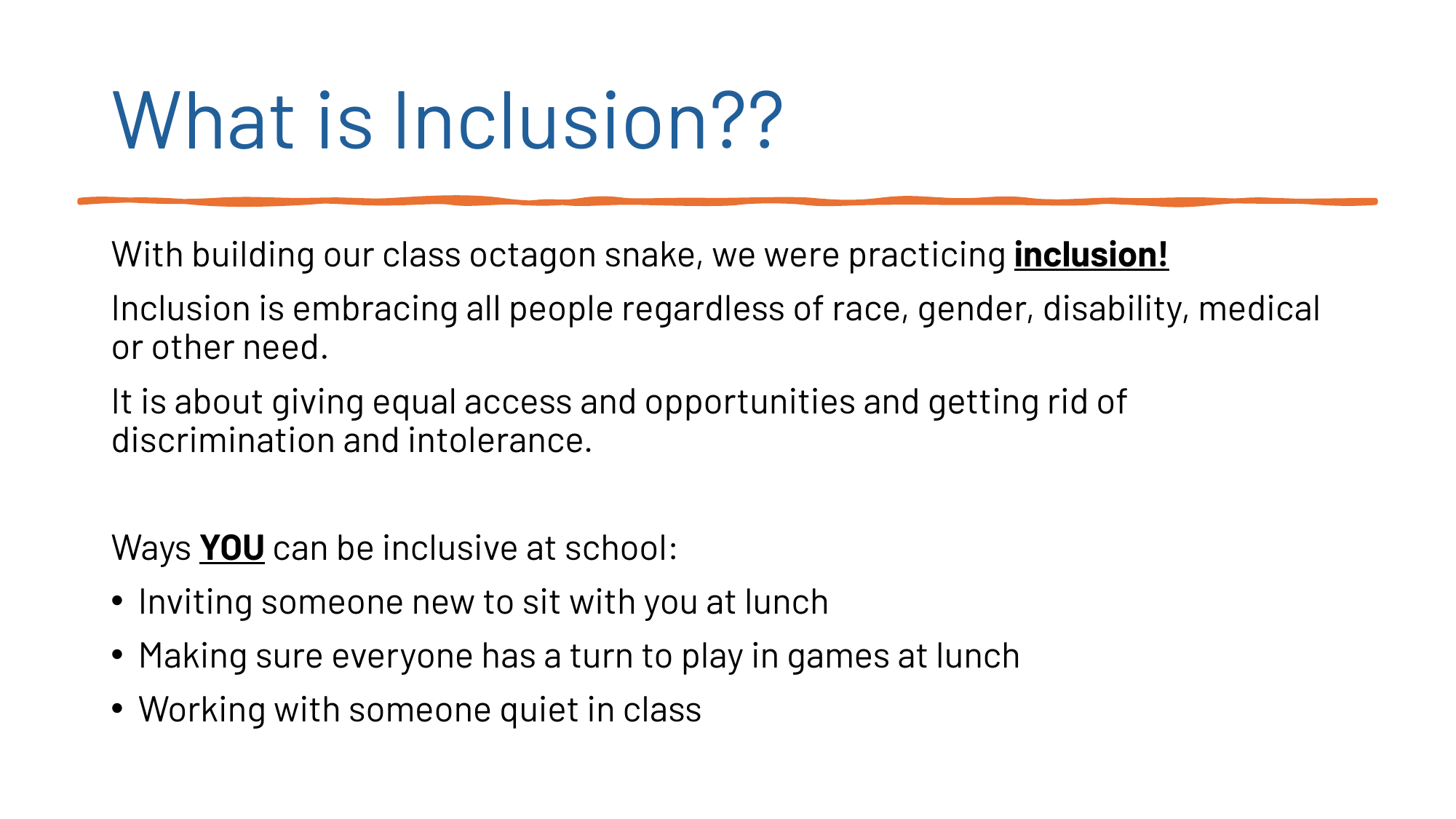

# What is Inclusion??

With building our class octagon snake, we were practicing inclusion!
Inclusion is embracing all people regardless of race, gender, disability, medical or other need.
It is about giving equal access and opportunities and getting rid of discrimination and intolerance.

Ways YOU can be inclusive at school:
Inviting someone new to sit with you at lunch
Making sure everyone has a turn to play in games at lunch
Working with someone quiet in class